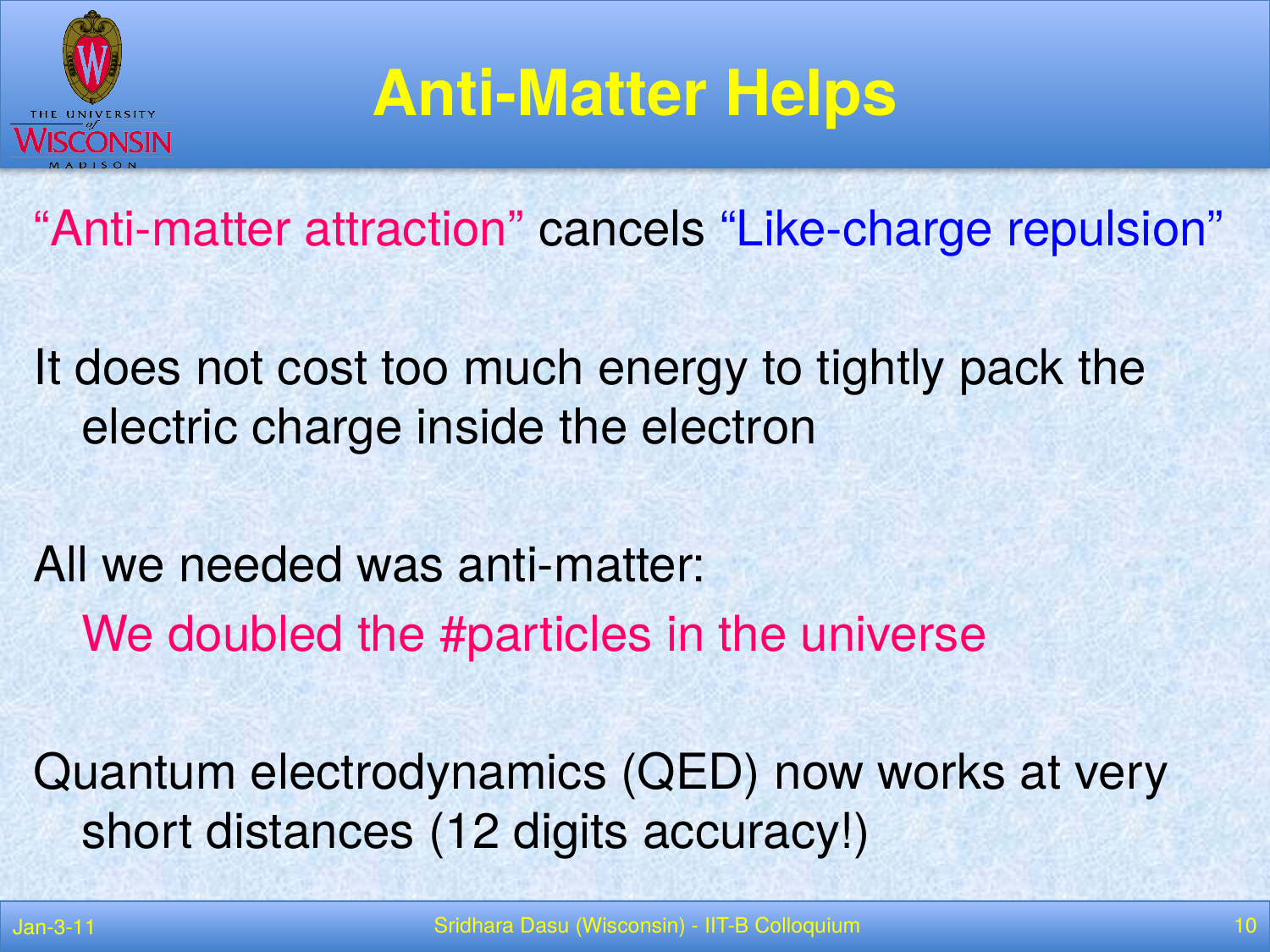

# Anti-Matter Helps
“Anti-matter attraction” cancels “Like-charge repulsion”

It does not cost too much energy to tightly pack the electric charge inside the electron

All we needed was anti-matter:
	We doubled the #particles in the universe

Quantum electrodynamics (QED) now works at very short distances (12 digits accuracy!)
Jan-3-11
Sridhara Dasu (Wisconsin) - IIT-B Colloquium
10